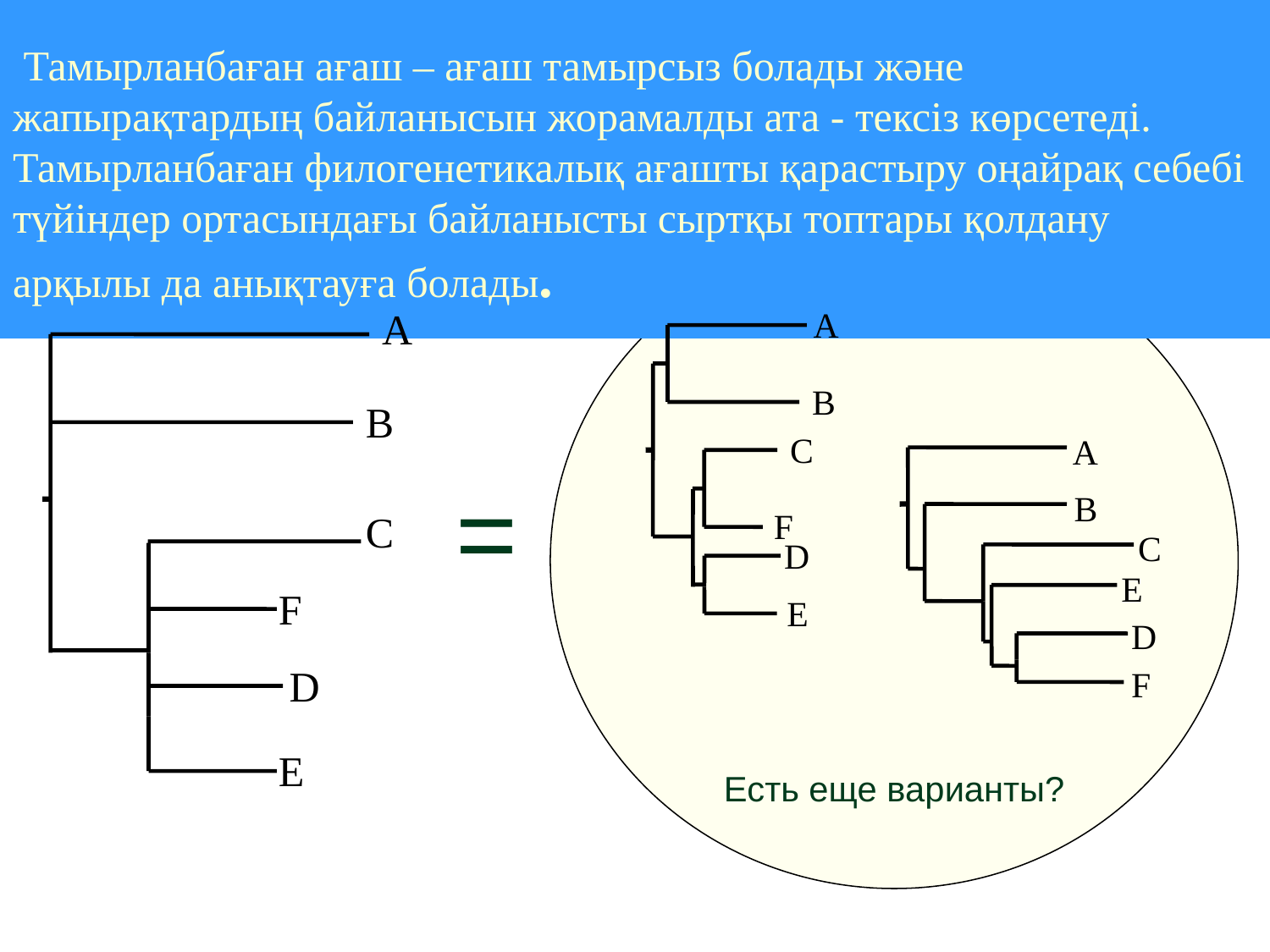

# Тамырланбаған ағаш – ағаш тамырсыз болады және жапырақтардың байланысын жорамалды ата - тексіз көрсетеді. Тамырланбаған филогенетикалық ағашты қарастыру оңайрақ себебі түйіндер ортасындағы байланысты сыртқы топтары қолдану арқылы да анықтауға болады.

A

B

C

F

D

E

A

B

C

F

D

E

A

B

C

E

D

F

=

Есть еще варианты?